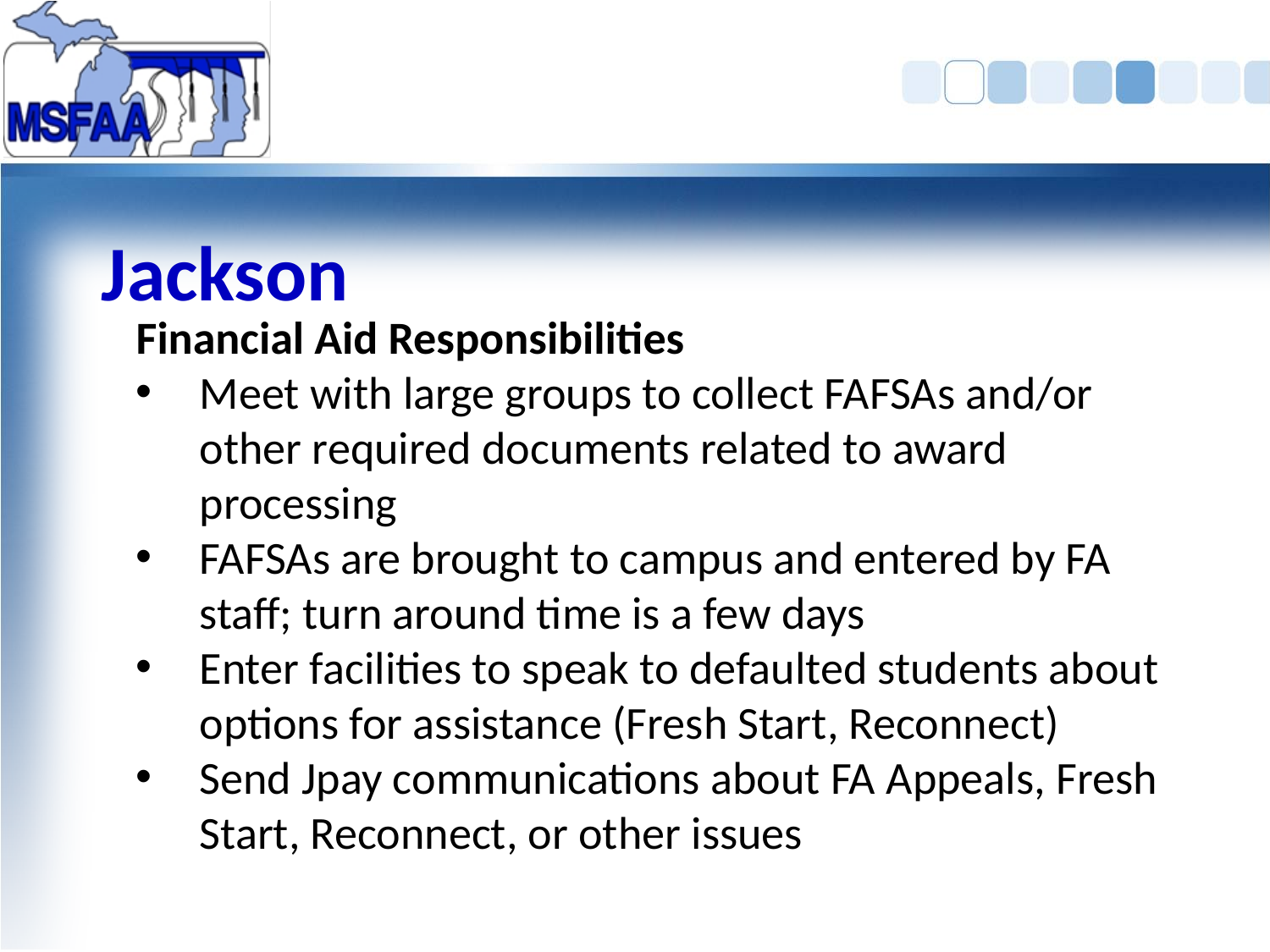

# Jackson
Financial Aid Responsibilities
Meet with large groups to collect FAFSAs and/or other required documents related to award processing
FAFSAs are brought to campus and entered by FA staff; turn around time is a few days
Enter facilities to speak to defaulted students about options for assistance (Fresh Start, Reconnect)
Send Jpay communications about FA Appeals, Fresh Start, Reconnect, or other issues